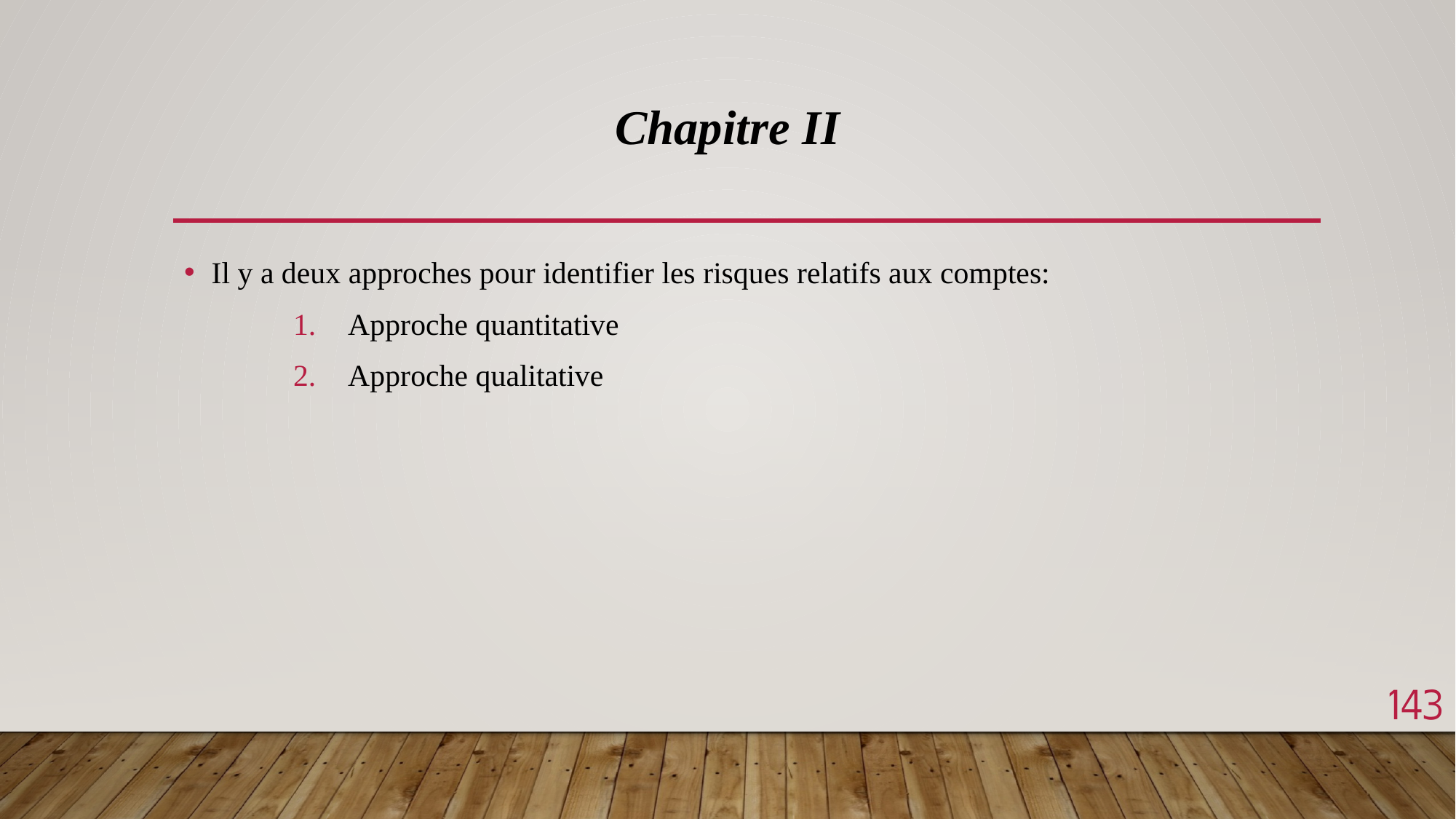

Chapitre II
Il y a deux approches pour identifier les risques relatifs aux comptes:
Approche quantitative
Approche qualitative
143